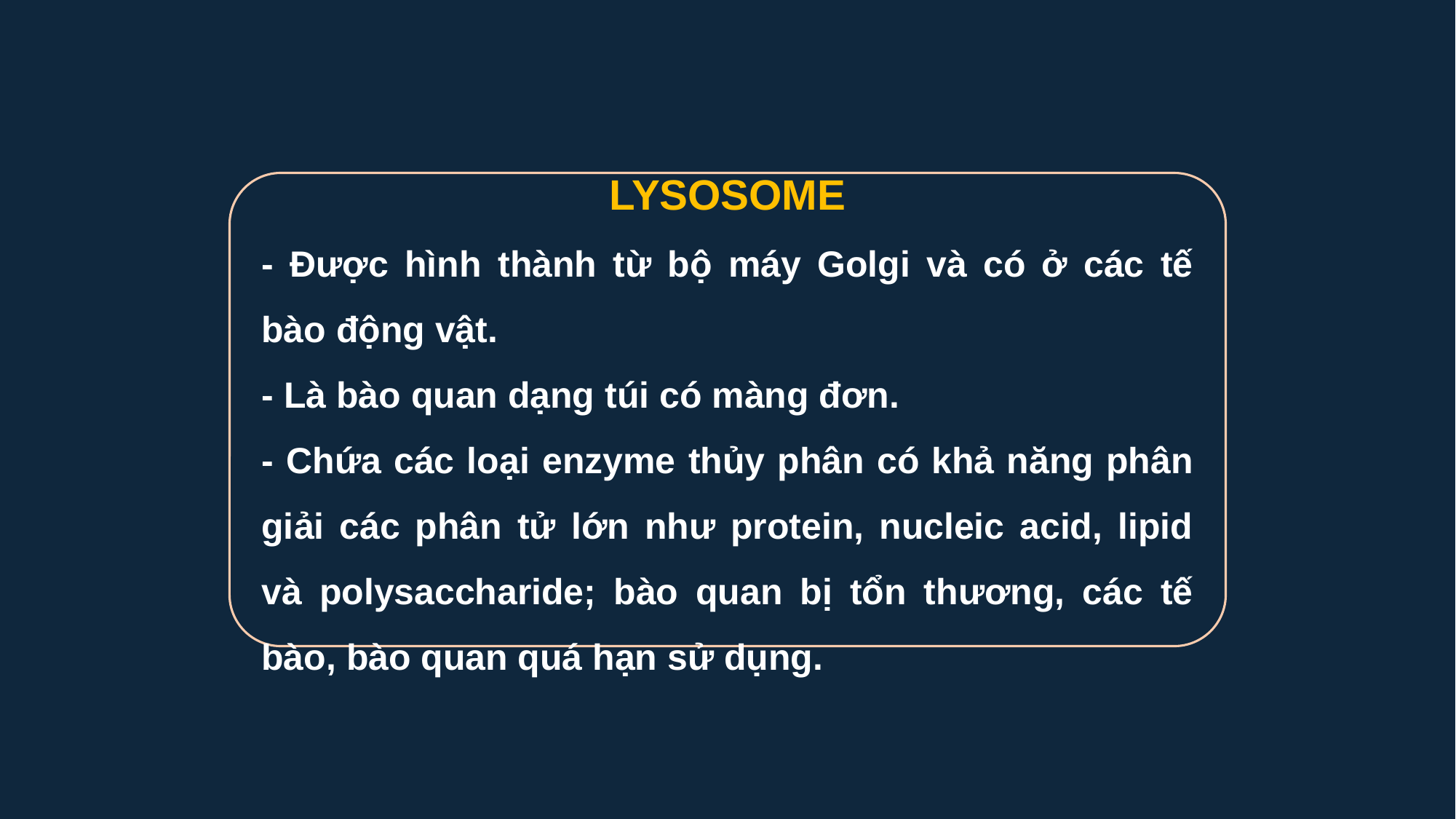

LYSOSOME
- Được hình thành từ bộ máy Golgi và có ở các tế bào động vật.
- Là bào quan dạng túi có màng đơn.
- Chứa các loại enzyme thủy phân có khả năng phân giải các phân tử lớn như protein, nucleic acid, lipid và polysaccharide; bào quan bị tổn thương, các tế bào, bào quan quá hạn sử dụng.